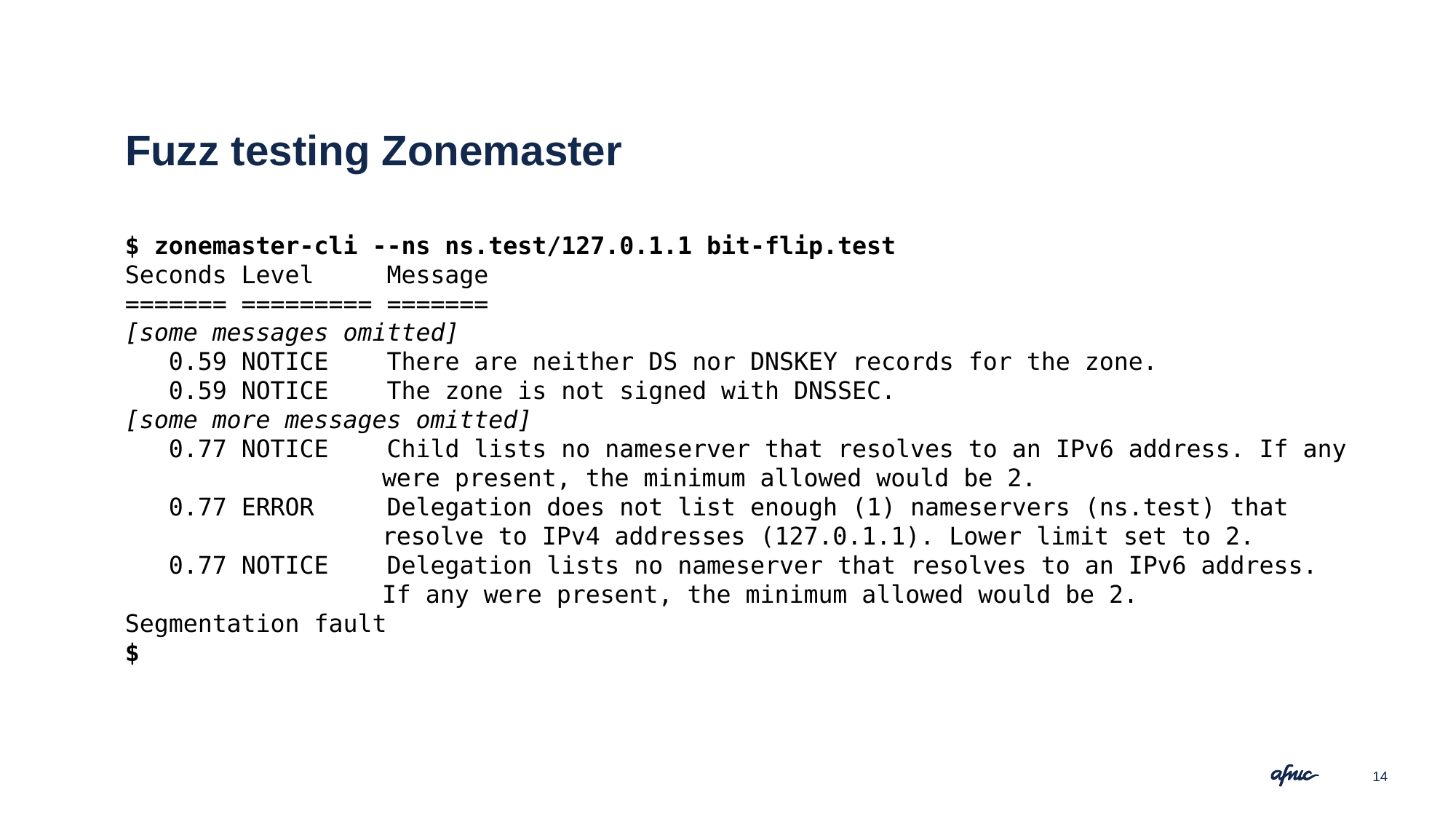

# Fuzz testing Zonemaster

$ zonemaster-cli --ns ns.test/127.0.1.1 bit-flip.test
Seconds Level     Message
======= ========= =======
[some messages omitted]
   0.59 NOTICE    There are neither DS nor DNSKEY records for the zone.
   0.59 NOTICE    The zone is not signed with DNSSEC.
[some more messages omitted]
   0.77 NOTICE    Child lists no nameserver that resolves to an IPv6 address. If any were present, the minimum allowed would be 2.
   0.77 ERROR     Delegation does not list enough (1) nameservers (ns.test) that resolve to IPv4 addresses (127.0.1.1). Lower limit set to 2.
   0.77 NOTICE    Delegation lists no nameserver that resolves to an IPv6 address. If any were present, the minimum allowed would be 2.
Segmentation fault
$
14